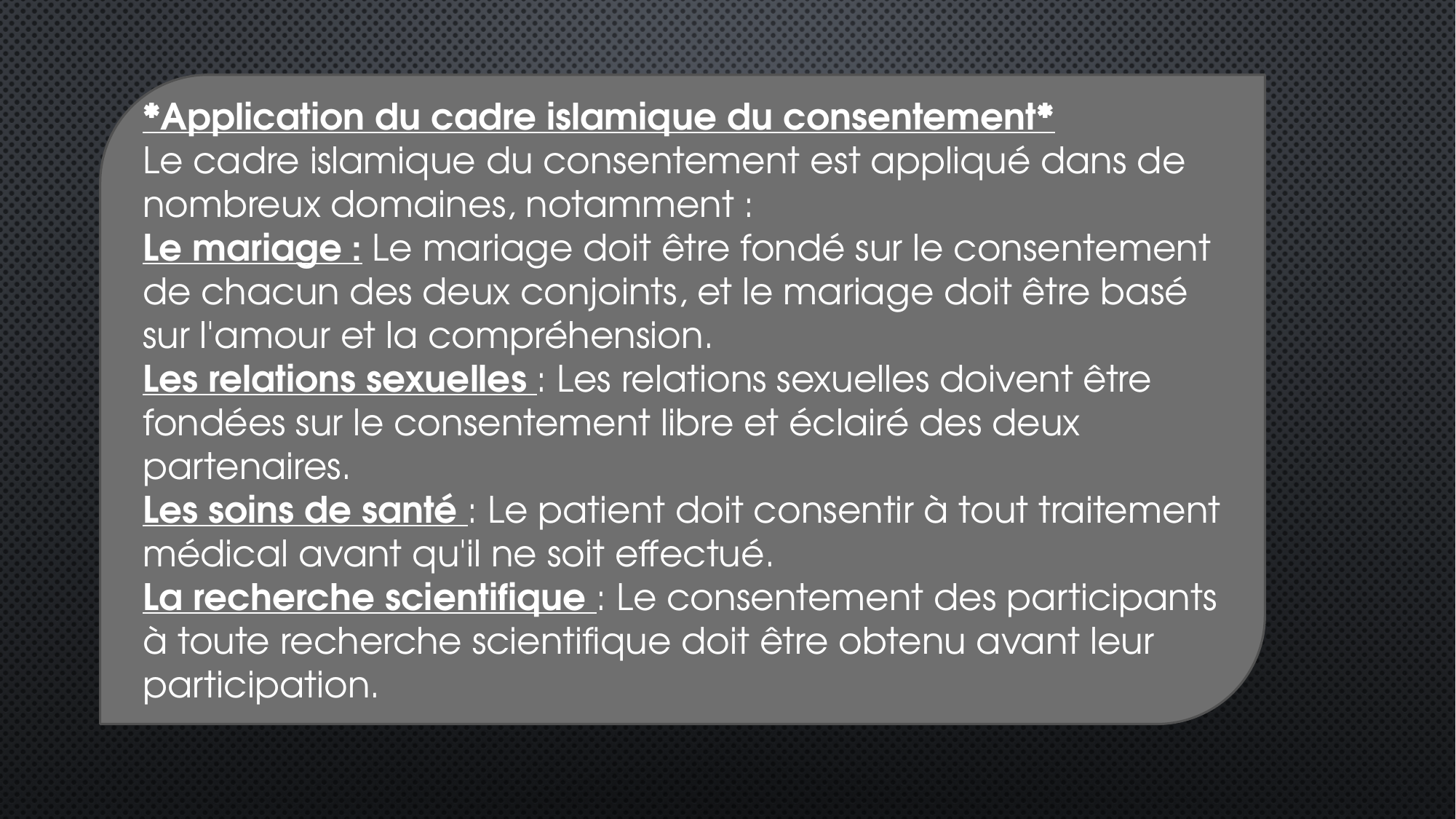

*Application du cadre islamique du consentement*
Le cadre islamique du consentement est appliqué dans de nombreux domaines, notamment :
Le mariage : Le mariage doit être fondé sur le consentement de chacun des deux conjoints, et le mariage doit être basé sur l'amour et la compréhension.
Les relations sexuelles : Les relations sexuelles doivent être fondées sur le consentement libre et éclairé des deux partenaires.
Les soins de santé : Le patient doit consentir à tout traitement médical avant qu'il ne soit effectué.
La recherche scientifique : Le consentement des participants à toute recherche scientifique doit être obtenu avant leur participation.